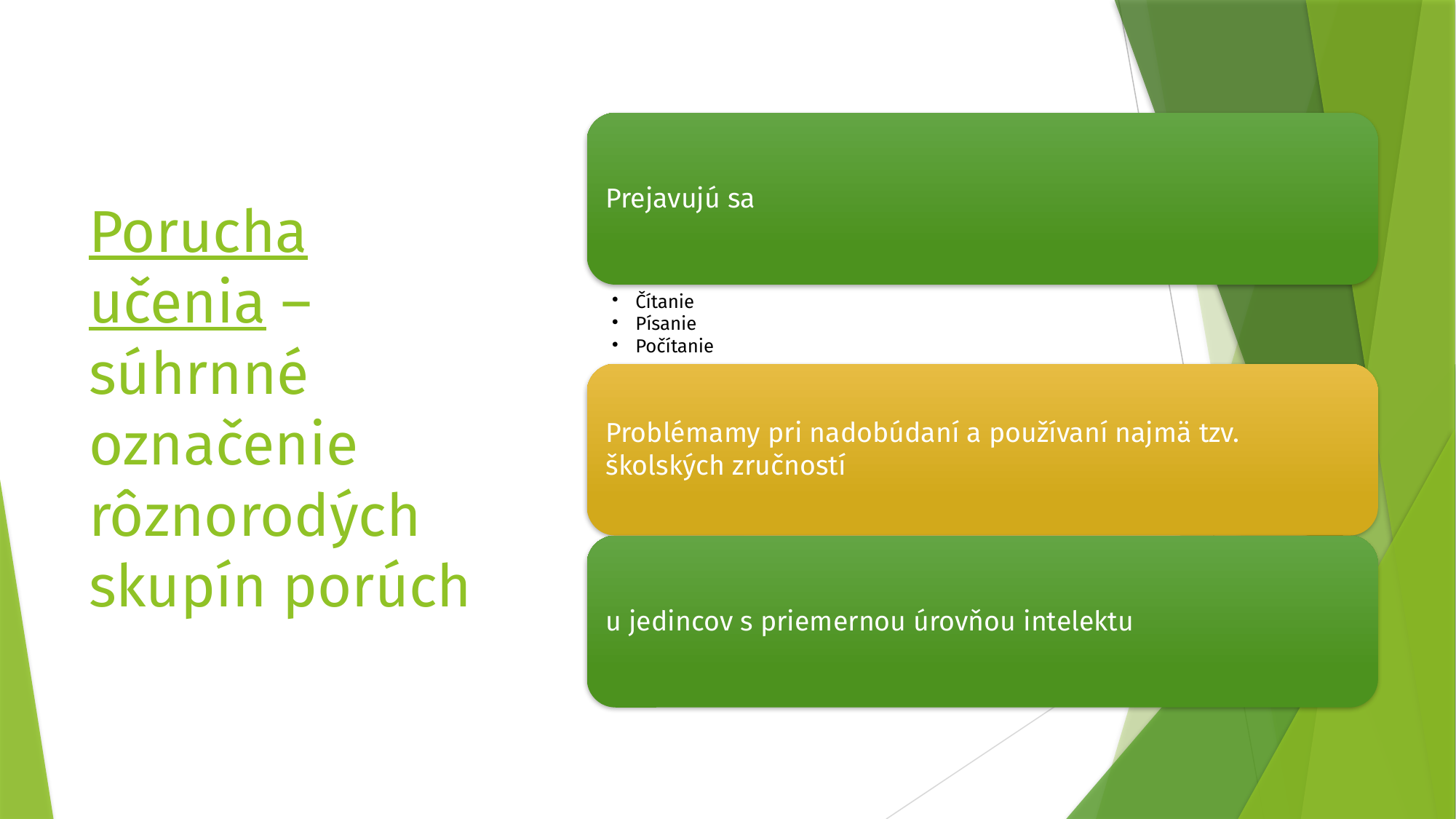

Prejavujú sa
Problémamy pri nadobúdaní a používaní najmä tzv. školských zručností
Čítanie
Písanie
Počítanie
u jedincov s priemernou úrovňou intelektu
# Porucha učenia –súhrnné označenie rôznorodých skupín porúch